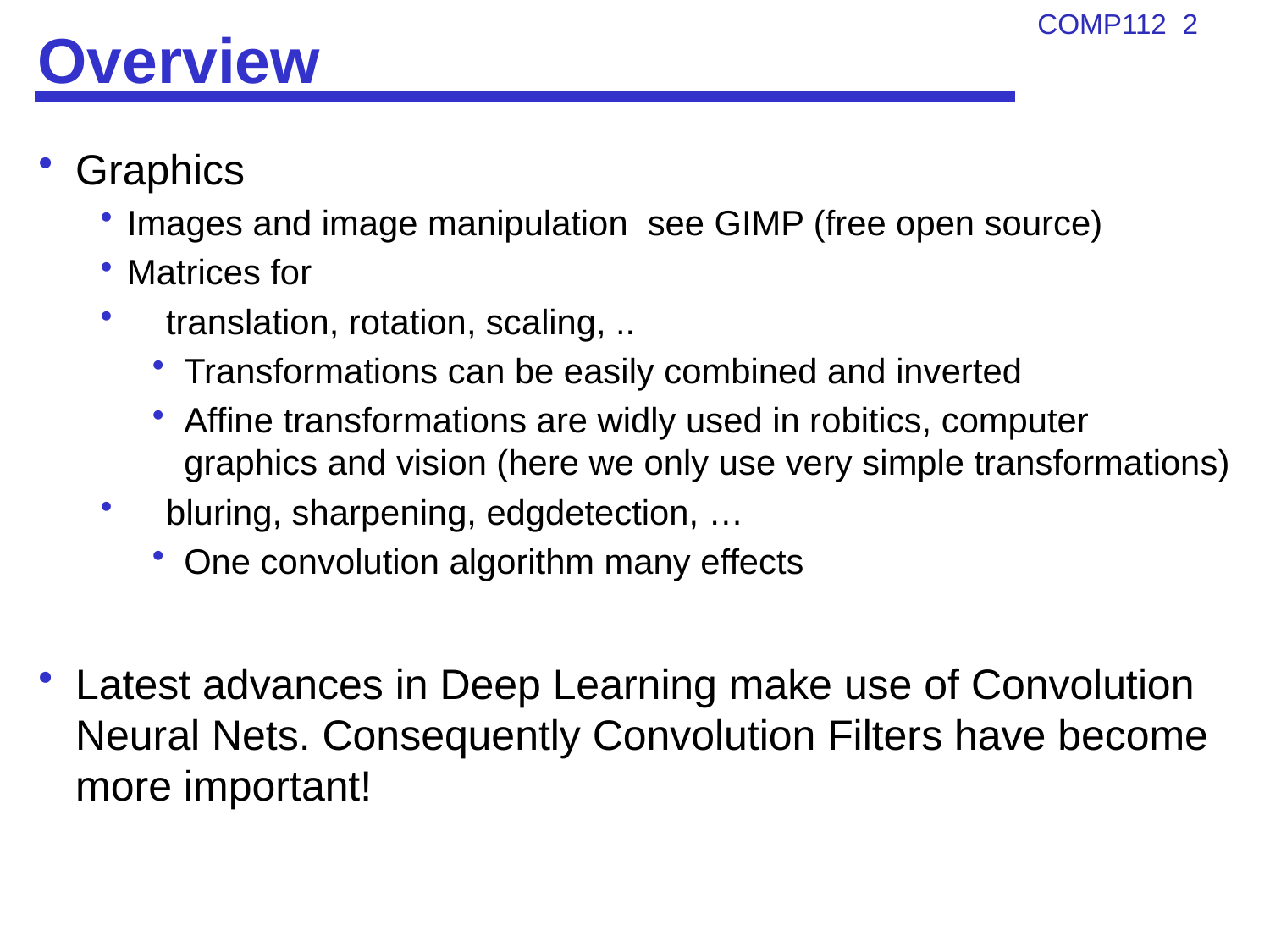

# Overview
Graphics
Images and image manipulation  see GIMP (free open source)
Matrices for
    translation, rotation, scaling, ..
Transformations can be easily combined and inverted
Affine transformations are widly used in robitics, computer graphics and vision (here we only use very simple transformations)
    bluring, sharpening, edgdetection, …
One convolution algorithm many effects

Latest advances in Deep Learning make use of Convolution Neural Nets. Consequently Convolution Filters have become more important!